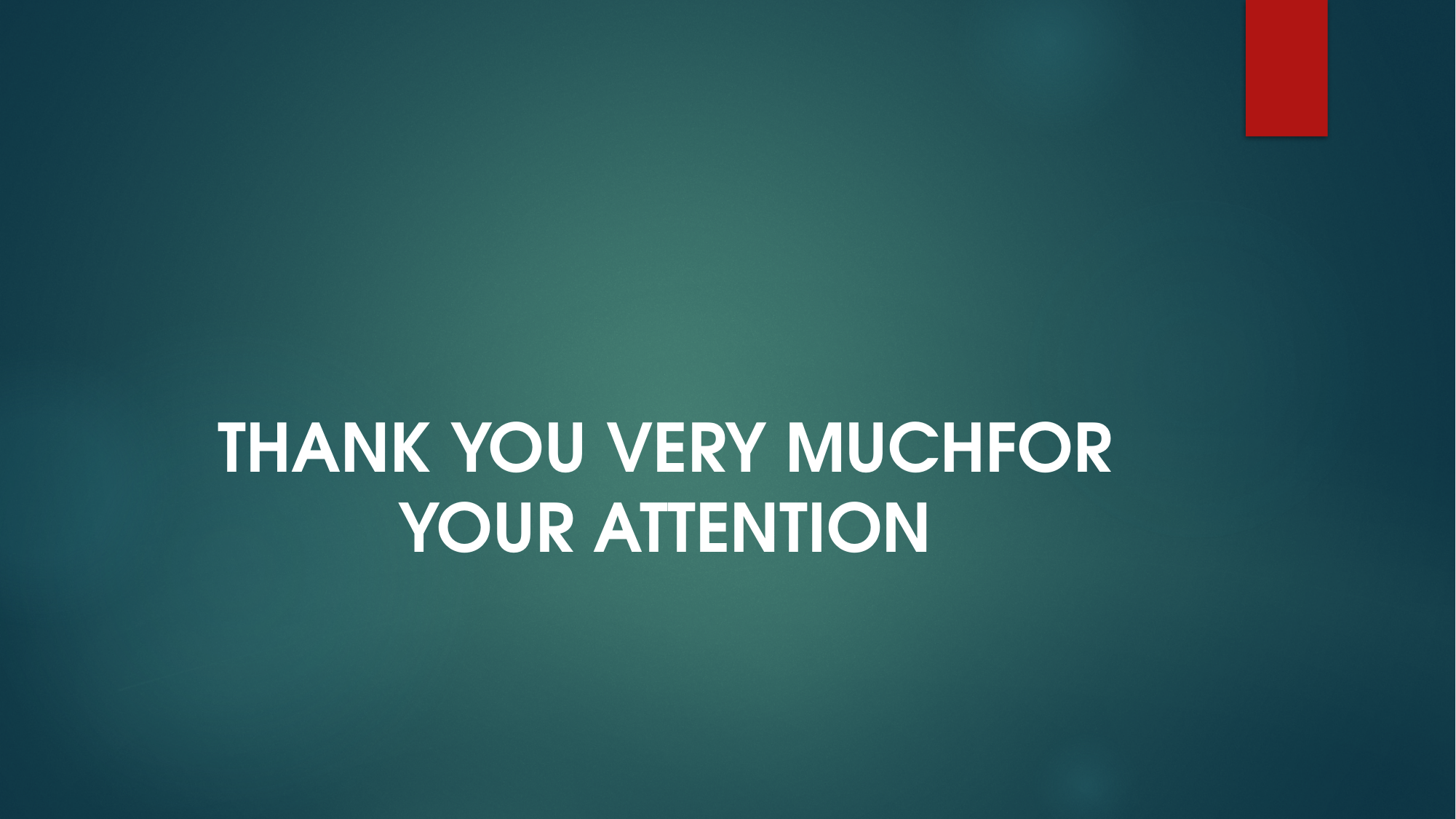

#

THANK YOU VERY MUCHFOR YOUR ATTENTION